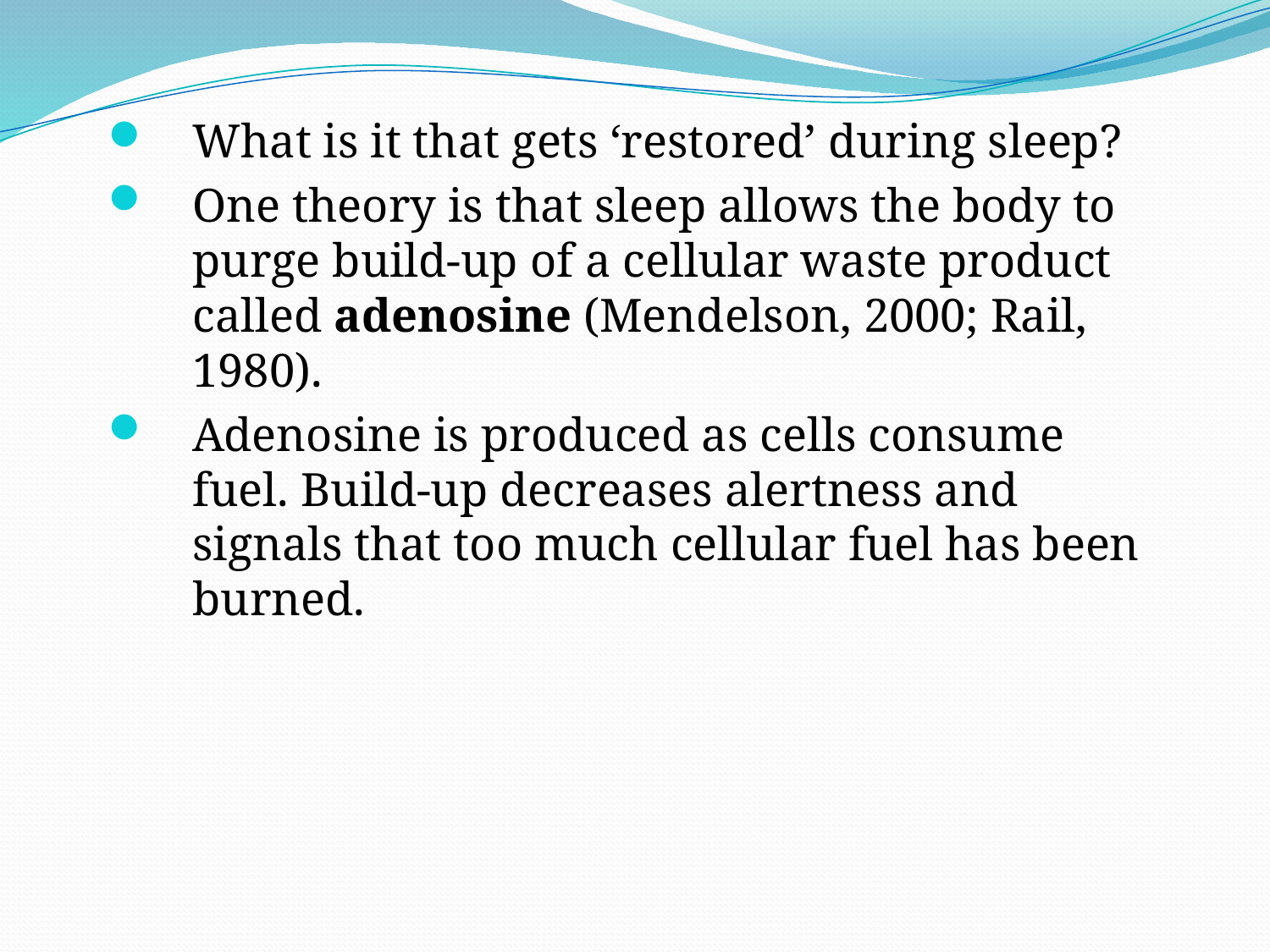

#
What is it that gets ‘restored’ during sleep?
One theory is that sleep allows the body to purge build-up of a cellular waste product called adenosine (Mendelson, 2000; Rail, 1980).
Adenosine is produced as cells consume fuel. Build-up decreases alertness and signals that too much cellular fuel has been burned.